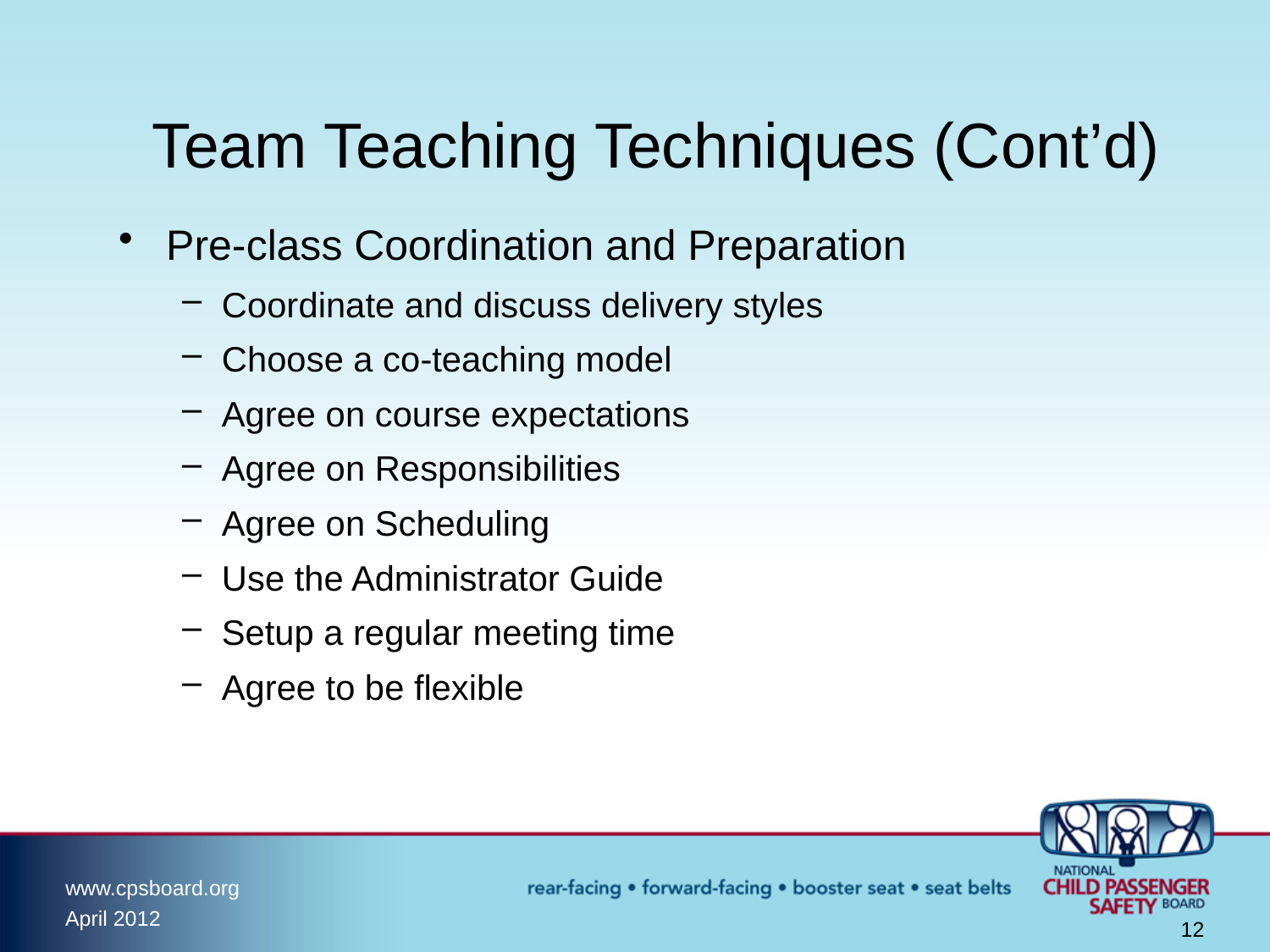

# Team Teaching Techniques (Cont’d)
Pre-class Coordination and Preparation
Coordinate and discuss delivery styles
Choose a co-teaching model
Agree on course expectations
Agree on Responsibilities
Agree on Scheduling
Use the Administrator Guide
Setup a regular meeting time
Agree to be flexible

12